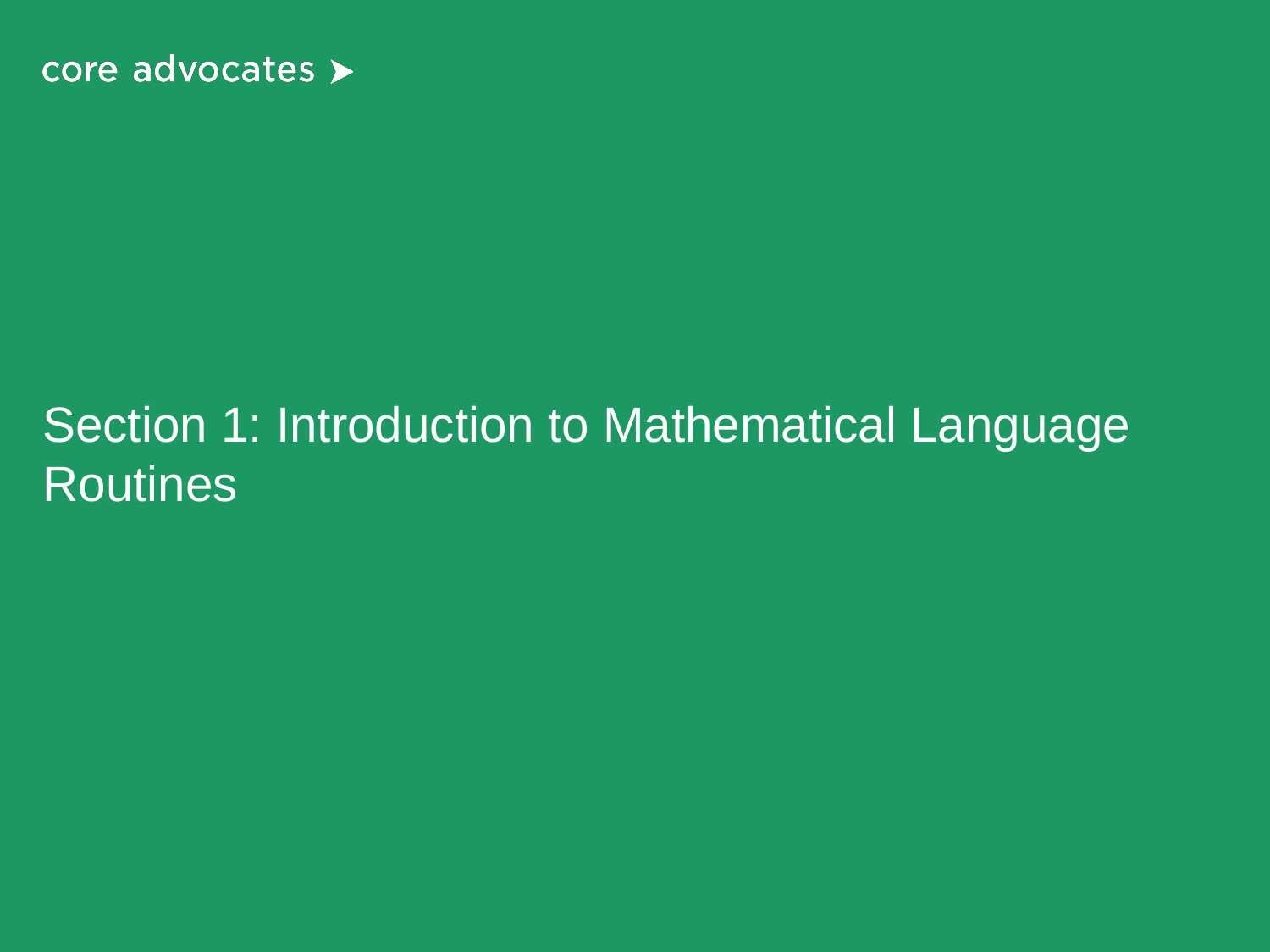

# Section 1: Introduction to Mathematical Language Routines